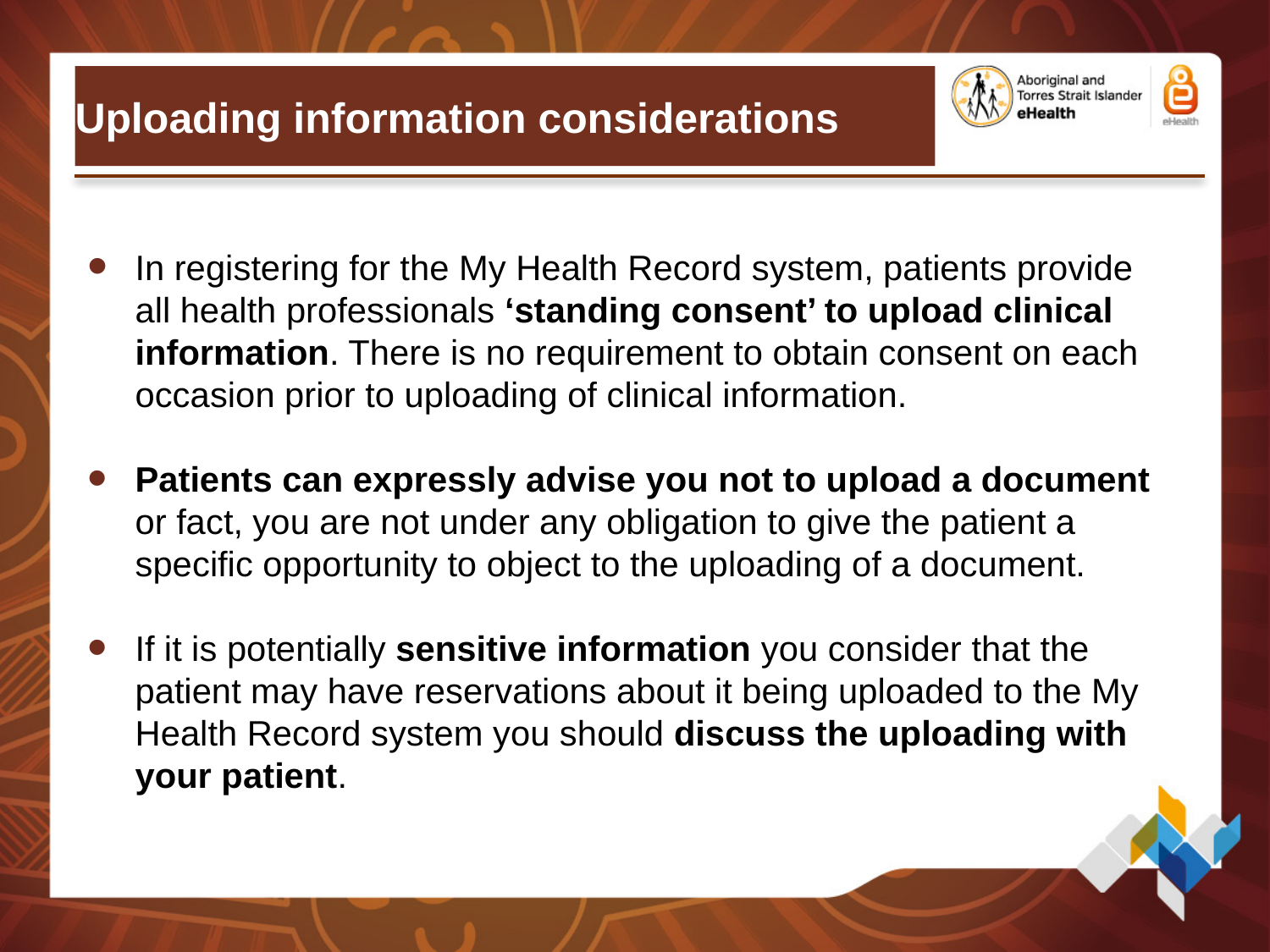

# Uploading information considerations

In registering for the My Health Record system, patients provide all health professionals ‘standing consent’ to upload clinical information. There is no requirement to obtain consent on each occasion prior to uploading of clinical information.

Patients can expressly advise you not to upload a document or fact, you are not under any obligation to give the patient a specific opportunity to object to the uploading of a document.

If it is potentially sensitive information you consider that the patient may have reservations about it being uploaded to the My Health Record system you should discuss the uploading with your patient.